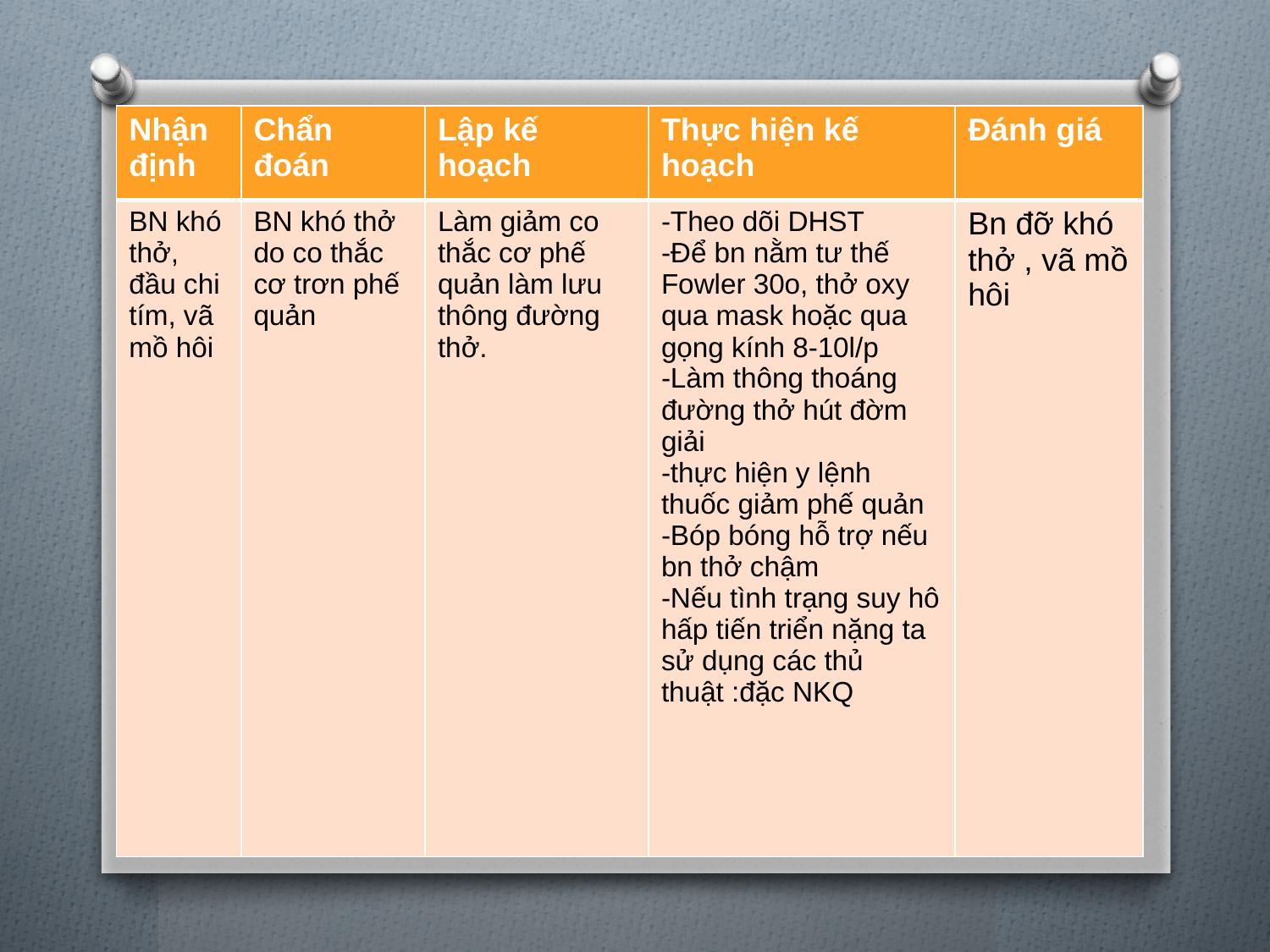

# LẬP KẾ HOẠCH CHĂM SÓC
| Nhận định | Chẩn đoán | Lập kế hoạch | Thực hiện kế hoạch | Đánh giá |
| --- | --- | --- | --- | --- |
| BN khó thở, đầu chi tím, vã mồ hôi | BN khó thở do co thắc cơ trơn phế quản | Làm giảm co thắc cơ phế quản làm lưu thông đường thở. | -Theo dõi DHST -Để bn nằm tư thế Fowler 30o, thở oxy qua mask hoặc qua gọng kính 8-10l/p -Làm thông thoáng đường thở hút đờm giải -thực hiện y lệnh thuốc giảm phế quản -Bóp bóng hỗ trợ nếu bn thở chậm -Nếu tình trạng suy hô hấp tiến triển nặng ta sử dụng các thủ thuật :đặc NKQ | Bn đỡ khó thở , vã mồ hôi |